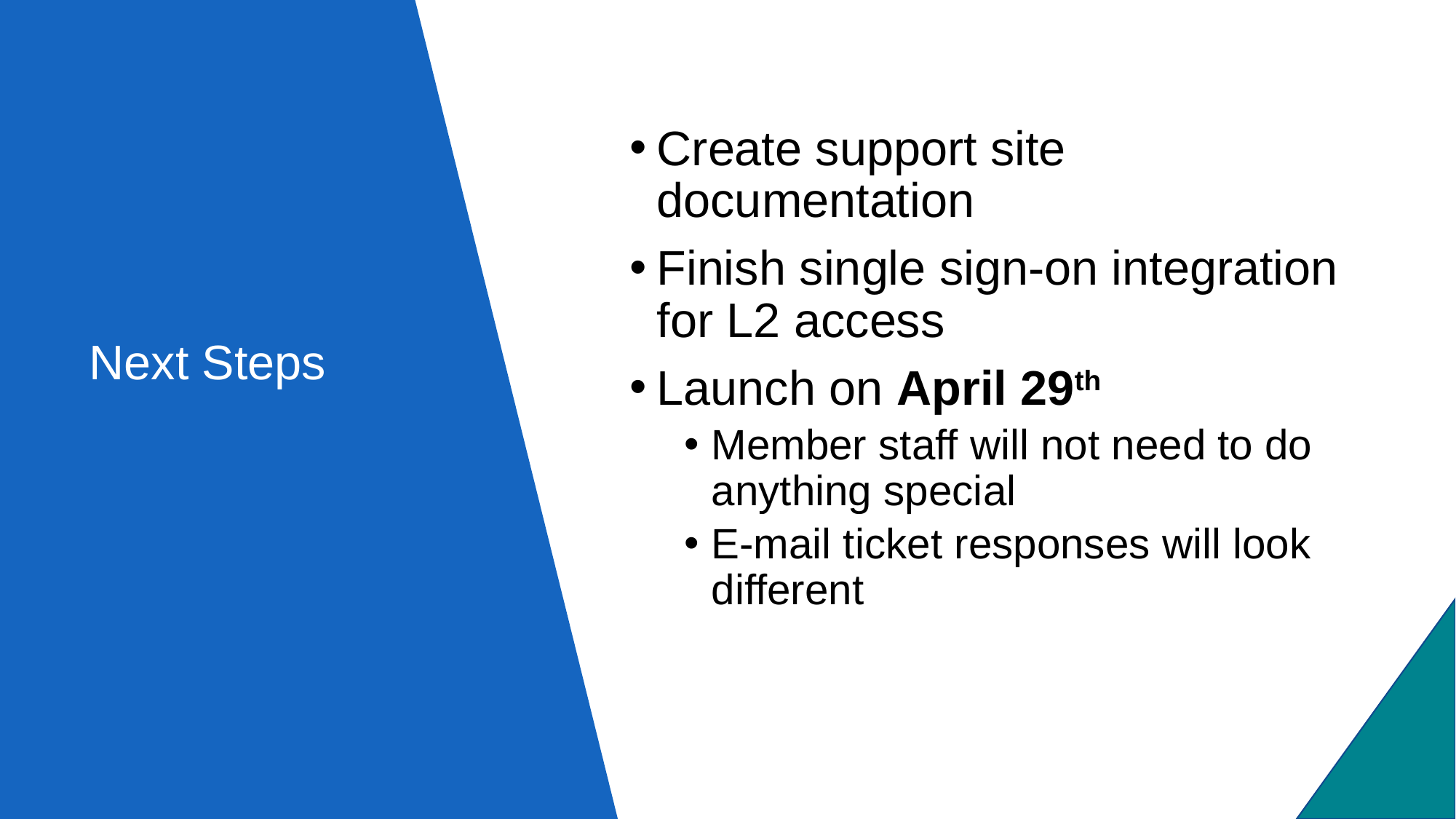

Create support site documentation
Finish single sign-on integration for L2 access
Launch on April 29th
Member staff will not need to do anything special
E-mail ticket responses will look different

# Next Steps